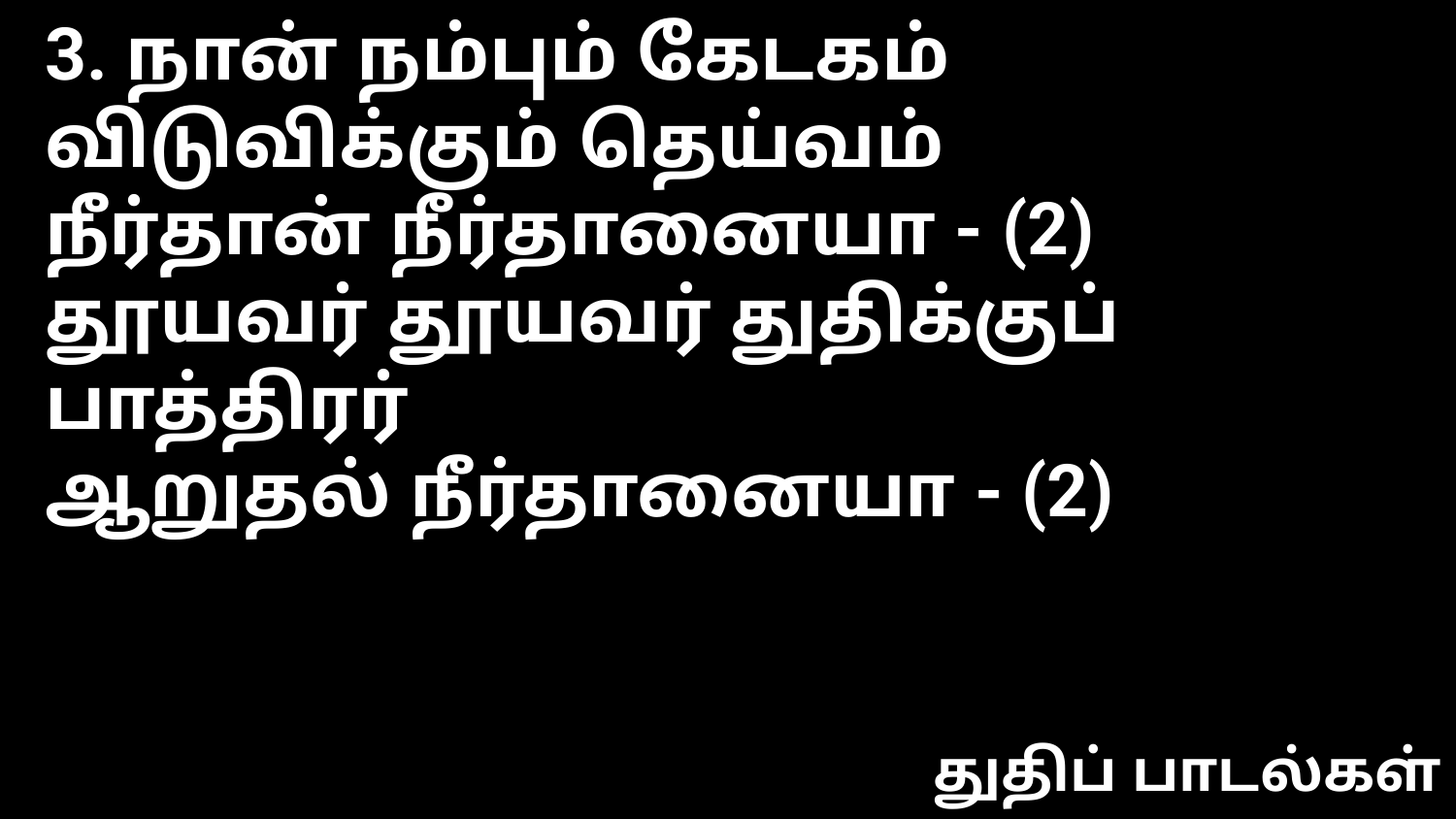

3. நான் நம்பும் கேடகம் விடுவிக்கும் தெய்வம்
நீர்தான் நீர்தானையா - (2)
தூயவர் தூயவர் துதிக்குப் பாத்திரர்
ஆறுதல் நீர்தானையா - (2)

துதிப் பாடல்கள்